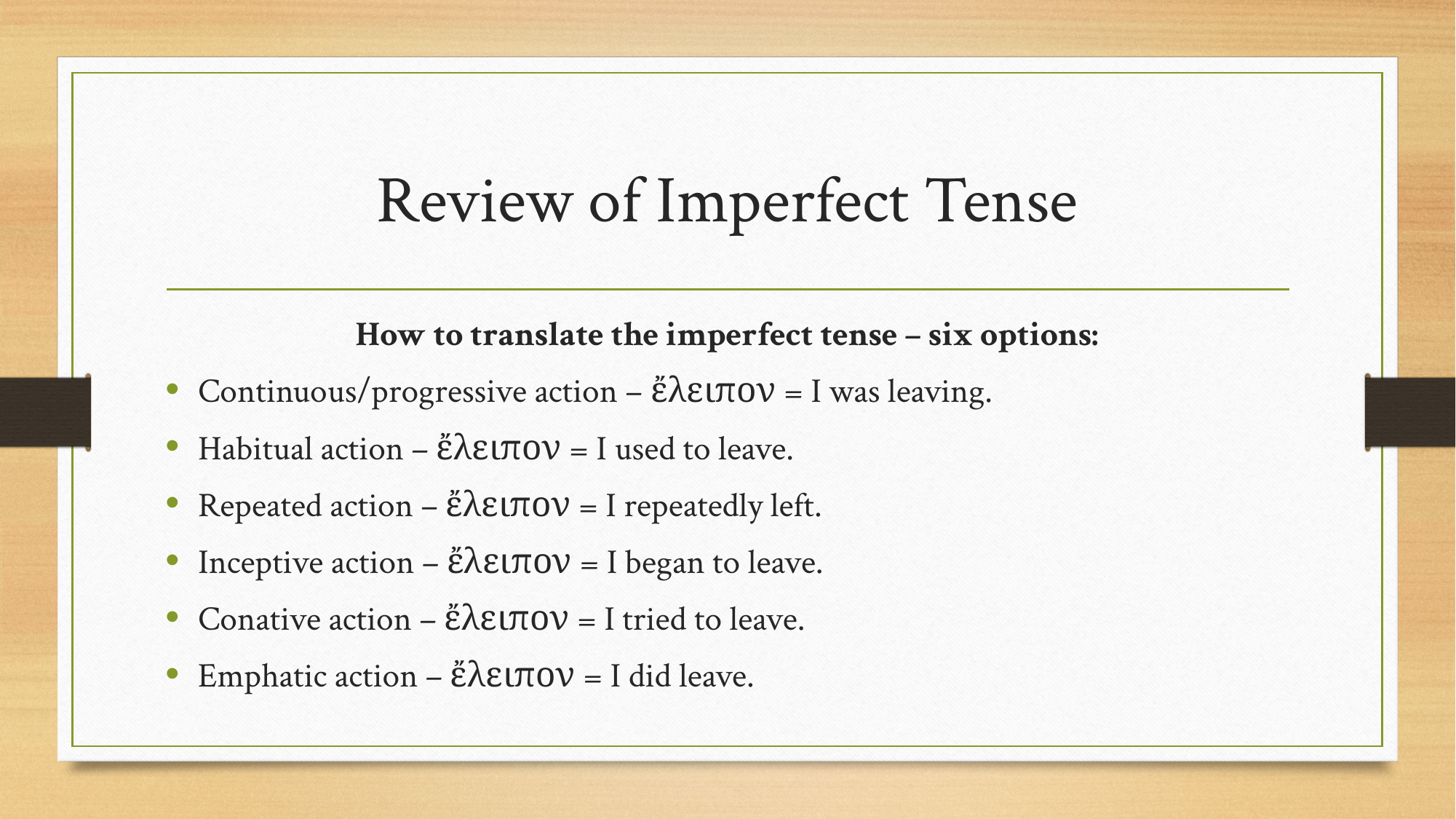

# Review of Imperfect Tense
How to translate the imperfect tense – six options:
Continuous/progressive action – ἔλειπον = I was leaving.
Habitual action – ἔλειπον = I used to leave.
Repeated action – ἔλειπον = I repeatedly left.
Inceptive action – ἔλειπον = I began to leave.
Conative action – ἔλειπον = I tried to leave.
Emphatic action – ἔλειπον = I did leave.